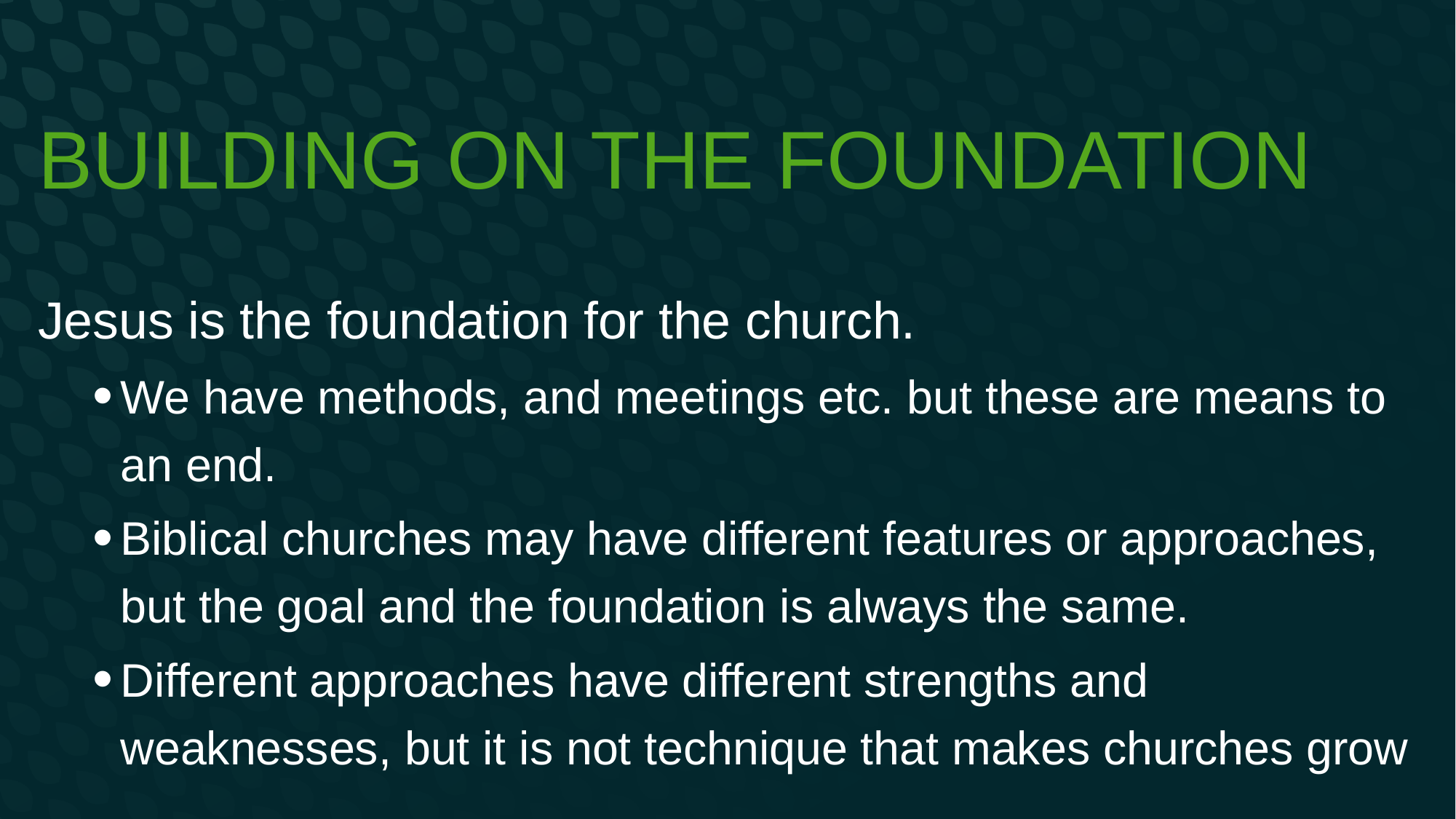

# Building on the foundation
Jesus is the foundation for the church.
We have methods, and meetings etc. but these are means to an end.
Biblical churches may have different features or approaches, but the goal and the foundation is always the same.
Different approaches have different strengths and weaknesses, but it is not technique that makes churches grow